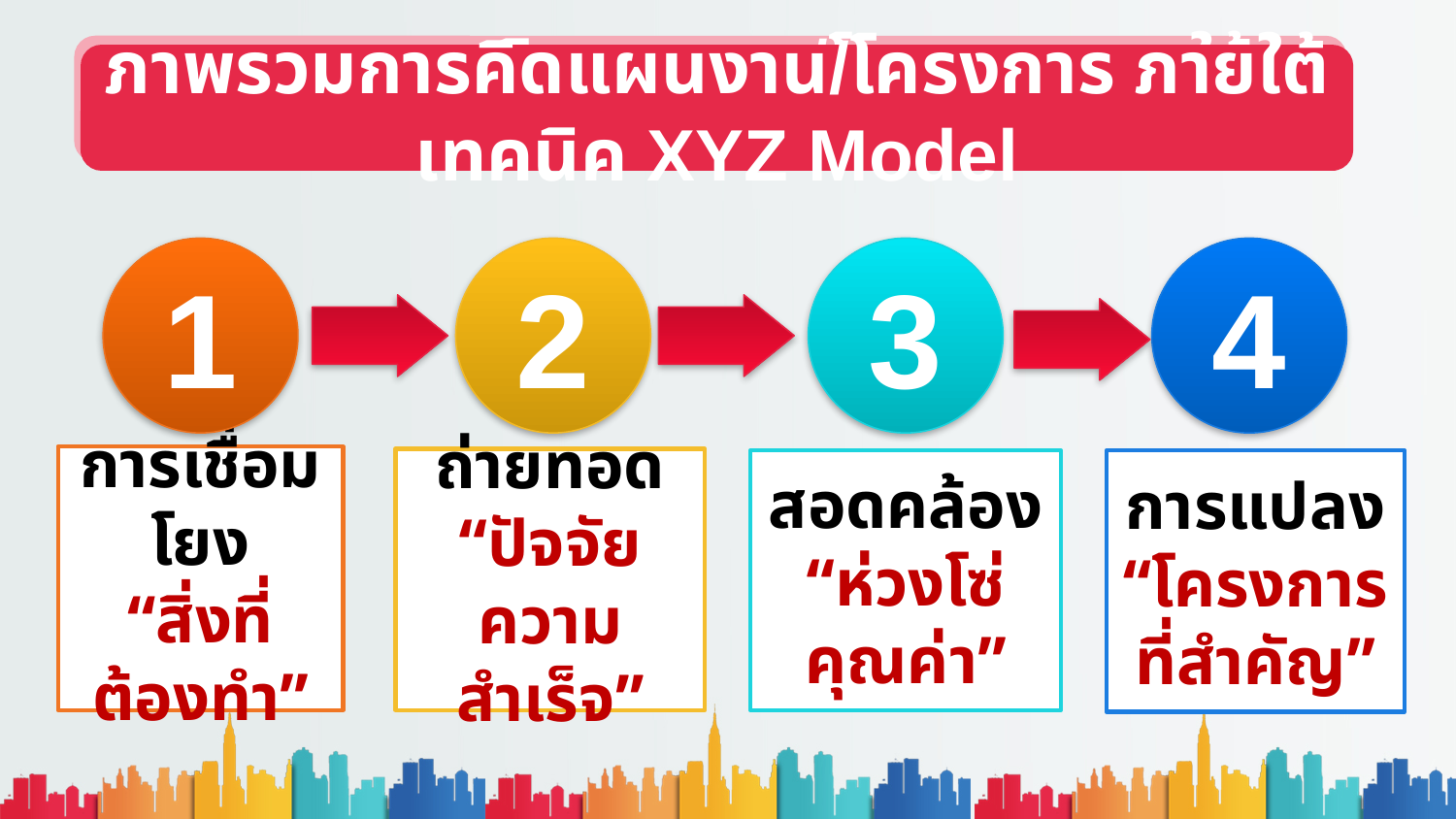

ภาพรวมการคิดแผนงาน/โครงการ ภายใต้เทคนิค XYZ Model
ภาพรวมการคิดแผนงาน/โครงการ ภายใต้เทคนิค XYZ Model
1
2
3
4

การเชื่อมโยง
“สิ่งที่ต้องทำ”
ถ่ายทอด
“ปัจจัยความสำเร็จ”
สอดคล้อง
“ห่วงโซ่คุณค่า”
การแปลง
“โครงการ
ที่สำคัญ”